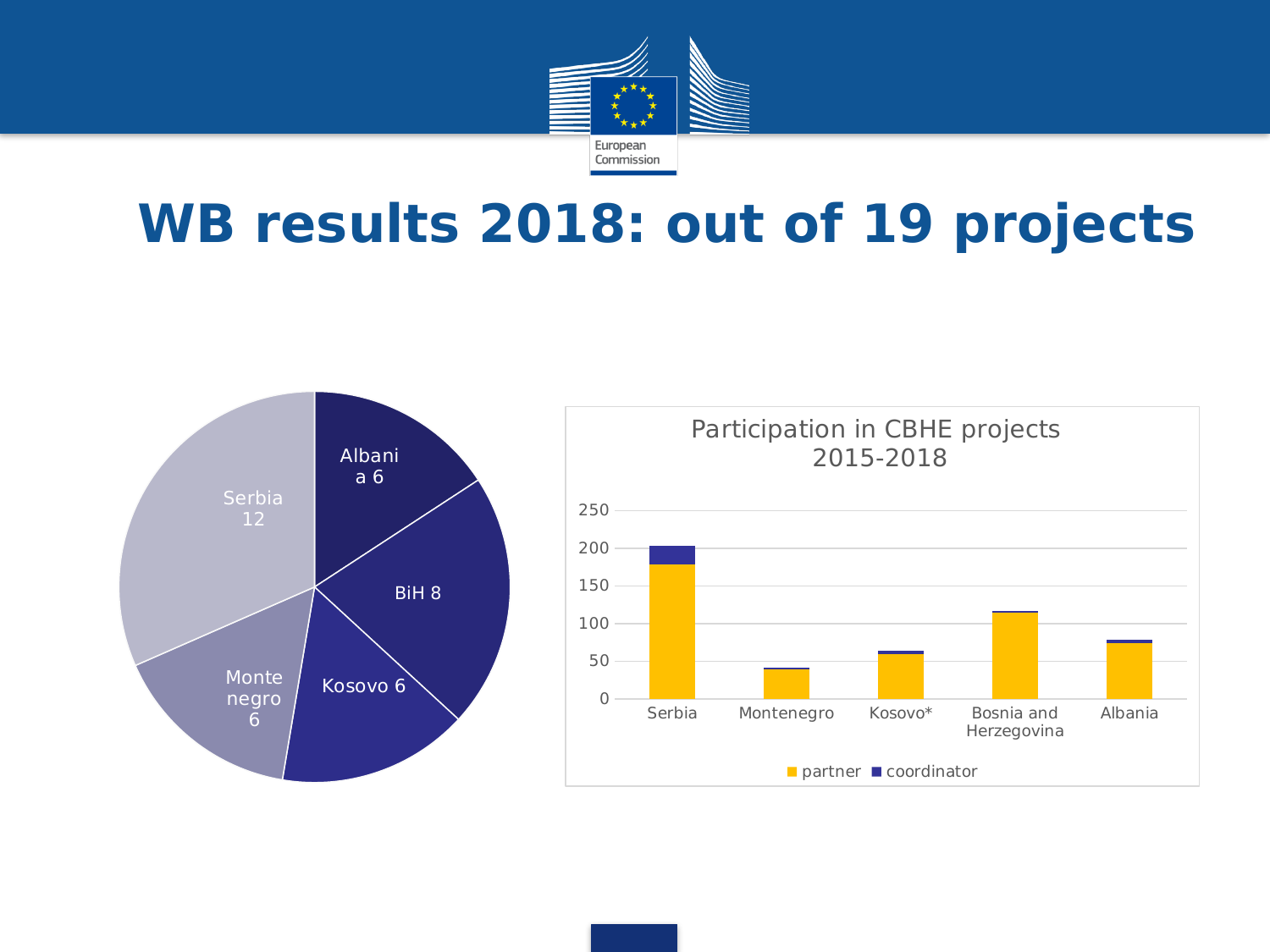

# WB results 2018: out of 19 projects

### Chart

| Category |  |
|---|---|
| Albania | 6.0 |
| Bosnia and Herzegovina | 8.0 |
| Kosovo* | 6.0 |
| Montenegro | 6.0 |
| Serbia | 12.0 |

### Chart: Participation in CBHE projects
2015-2018

| Category | partner | coordinator |
|---|---|---|
| Serbia | 178.0 | 25.0 |
| Montenegro | 39.0 | 3.0 |
| Kosovo* | 59.0 | 5.0 |
| Bosnia and Herzegovina | 114.0 | 3.0 |
| Albania | 74.0 | 4.0 |